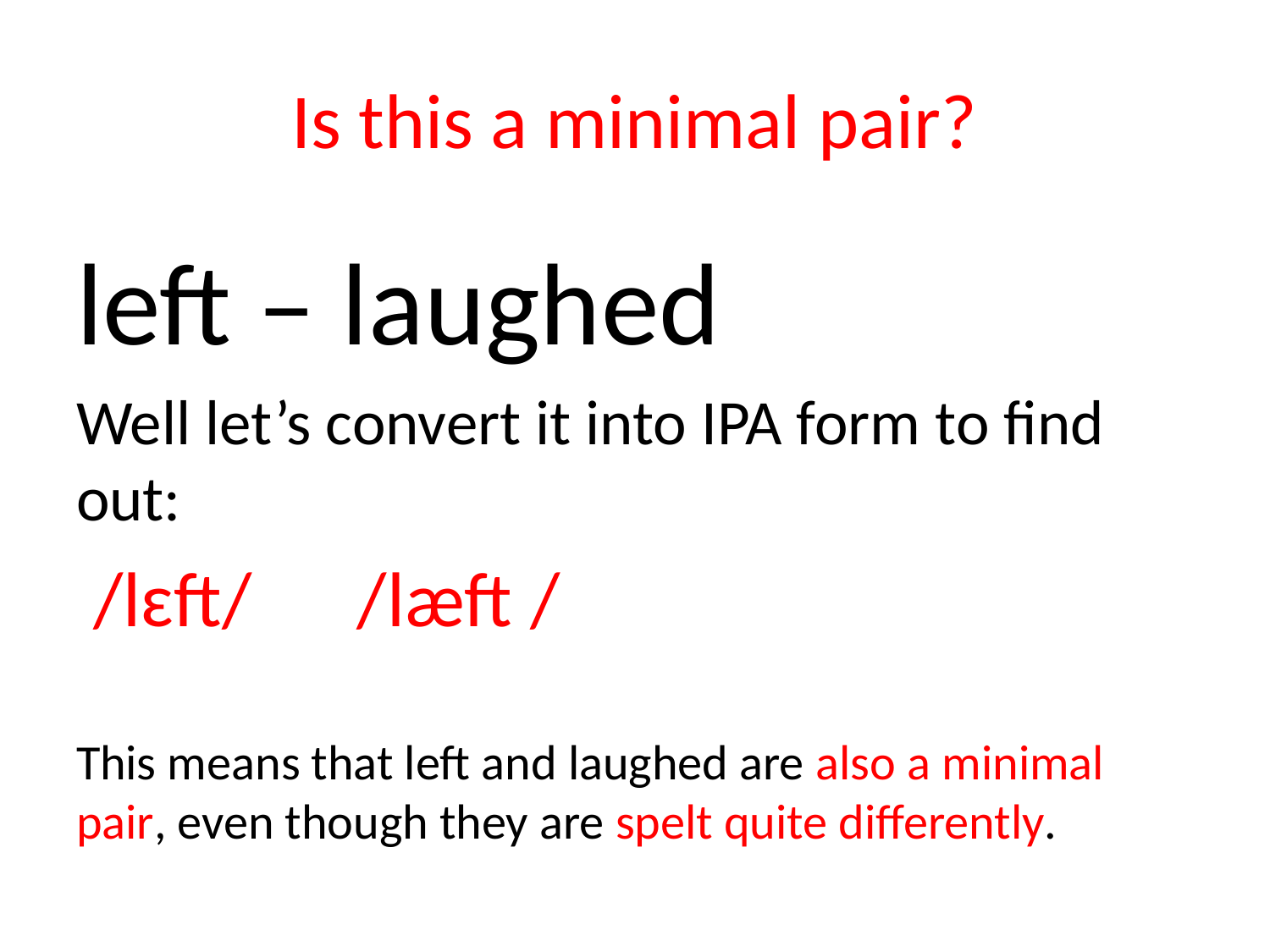

# Is this a minimal pair?
left – laughed
Well let’s convert it into IPA form to find out:
 /lɛft/      /læft /

This means that left and laughed are also a minimal pair, even though they are spelt quite differently.